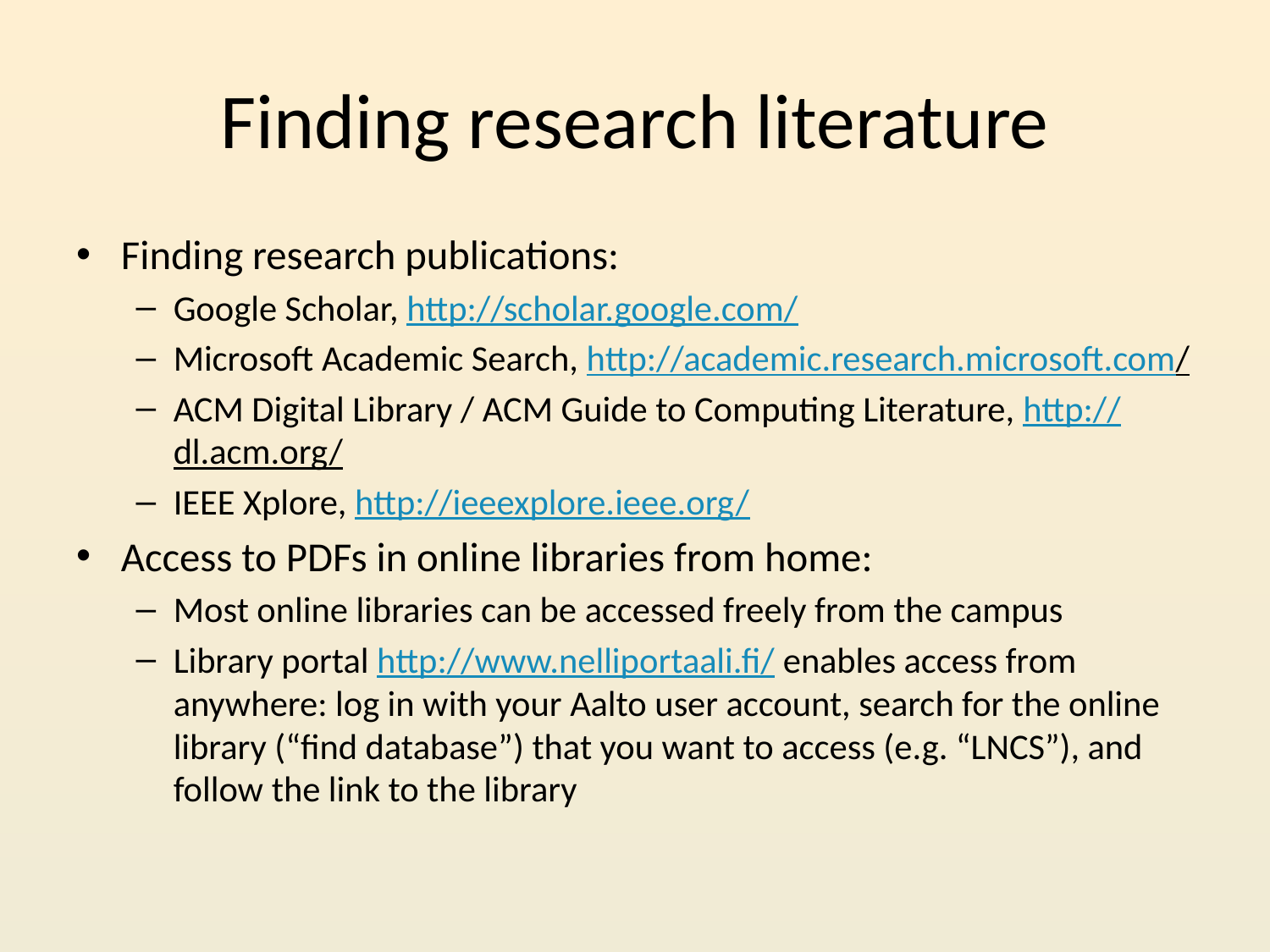

# Finding research literature
Finding research publications:
Google Scholar, http://scholar.google.com/
Microsoft Academic Search, http://academic.research.microsoft.com/
ACM Digital Library / ACM Guide to Computing Literature, http://dl.acm.org/
IEEE Xplore, http://ieeexplore.ieee.org/
Access to PDFs in online libraries from home:
Most online libraries can be accessed freely from the campus
Library portal http://www.nelliportaali.fi/ enables access from anywhere: log in with your Aalto user account, search for the online library (“find database”) that you want to access (e.g. “LNCS”), and follow the link to the library